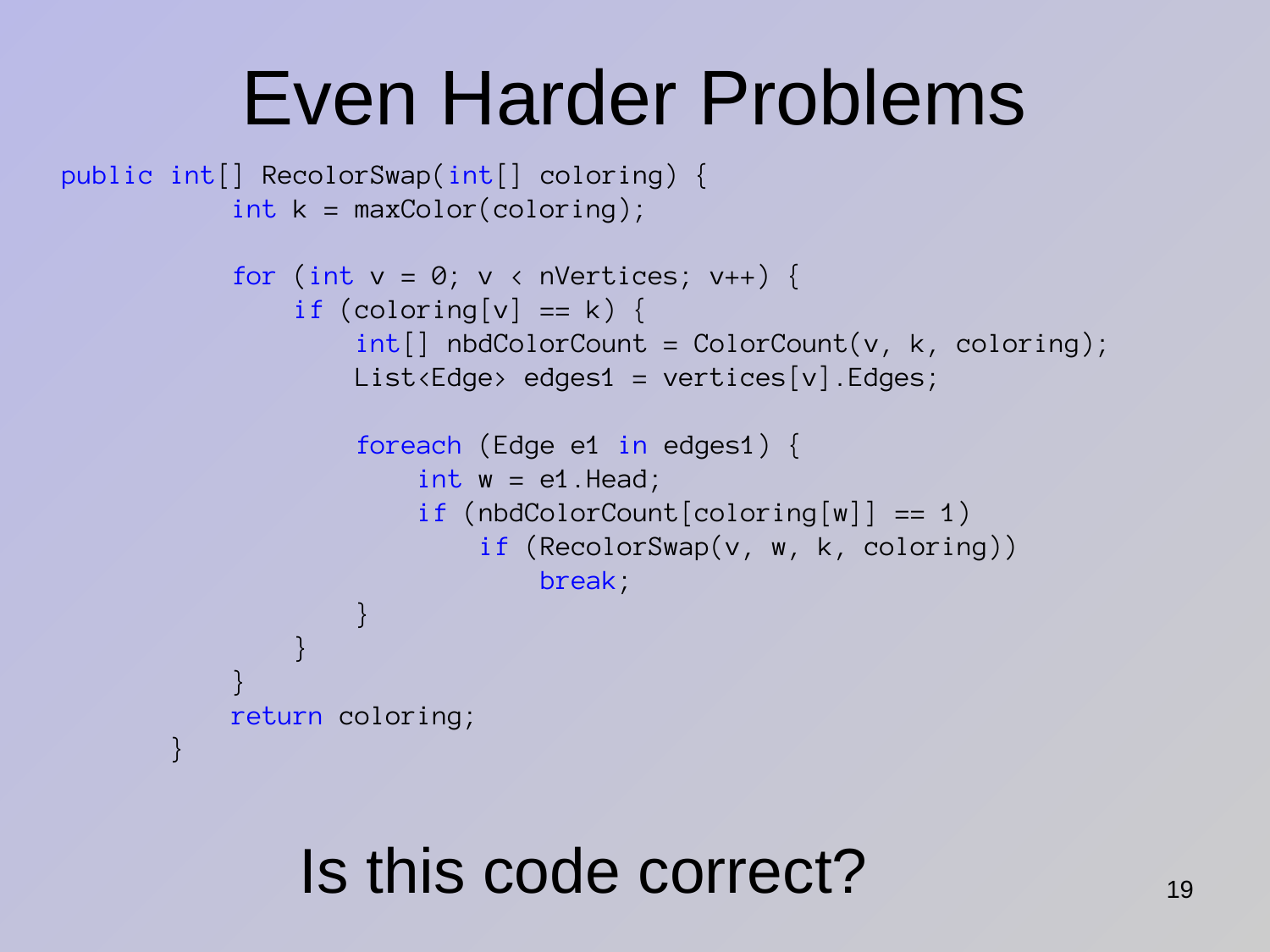

# Even Harder Problems
 public int[] RecolorSwap(int[] coloring) {
            int k = maxColor(coloring);

            for (int v = 0; v < nVertices; v++) {
                if (coloring[v] == k) {
                    int[] nbdColorCount = ColorCount(v, k, coloring);
                    List<Edge> edges1 = vertices[v].Edges;

                    foreach (Edge e1 in edges1) {
                        int w = e1.Head;
                        if (nbdColorCount[coloring[w]] == 1)
                            if (RecolorSwap(v, w, k, coloring))
                                break;
                    }
                }
            }
            return coloring;
        }
Is this code correct?
19